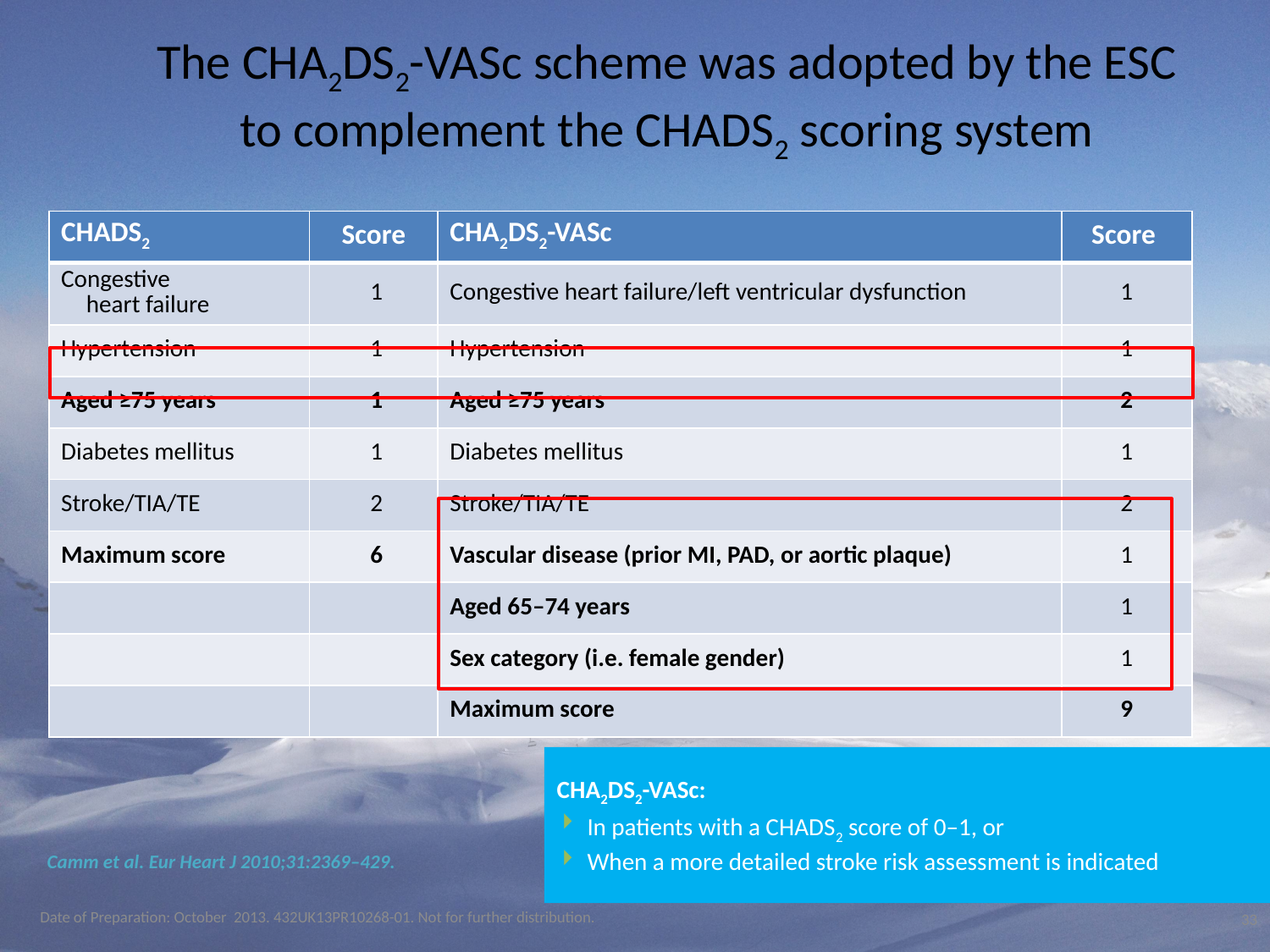

# The CHA2DS2-VASc scheme was adopted by the ESC to complement the CHADS2 scoring system
| CHADS2 | Score | CHA2DS2-VASc | Score |
| --- | --- | --- | --- |
| Congestive heart failure | 1 | Congestive heart failure/left ventricular dysfunction | 1 |
| Hypertension | 1 | Hypertension | 1 |
| Aged ≥75 years | 1 | Aged ≥75 years | 2 |
| Diabetes mellitus | 1 | Diabetes mellitus | 1 |
| Stroke/TIA/TE | 2 | Stroke/TIA/TE | 2 |
| Maximum score | 6 | Vascular disease (prior MI, PAD, or aortic plaque) | 1 |
|  |  | Aged 65–74 years | 1 |
|  |  | Sex category (i.e. female gender) | 1 |
|  |  | Maximum score | 9 |

CHA2DS2-VASc:
 In patients with a CHADS2 score of 0–1, or
 When a more detailed stroke risk assessment is indicated
Camm et al. Eur Heart J 2010;31:2369–429.
Date of Preparation: October  2013. 432UK13PR10268-01. Not for further distribution.
33